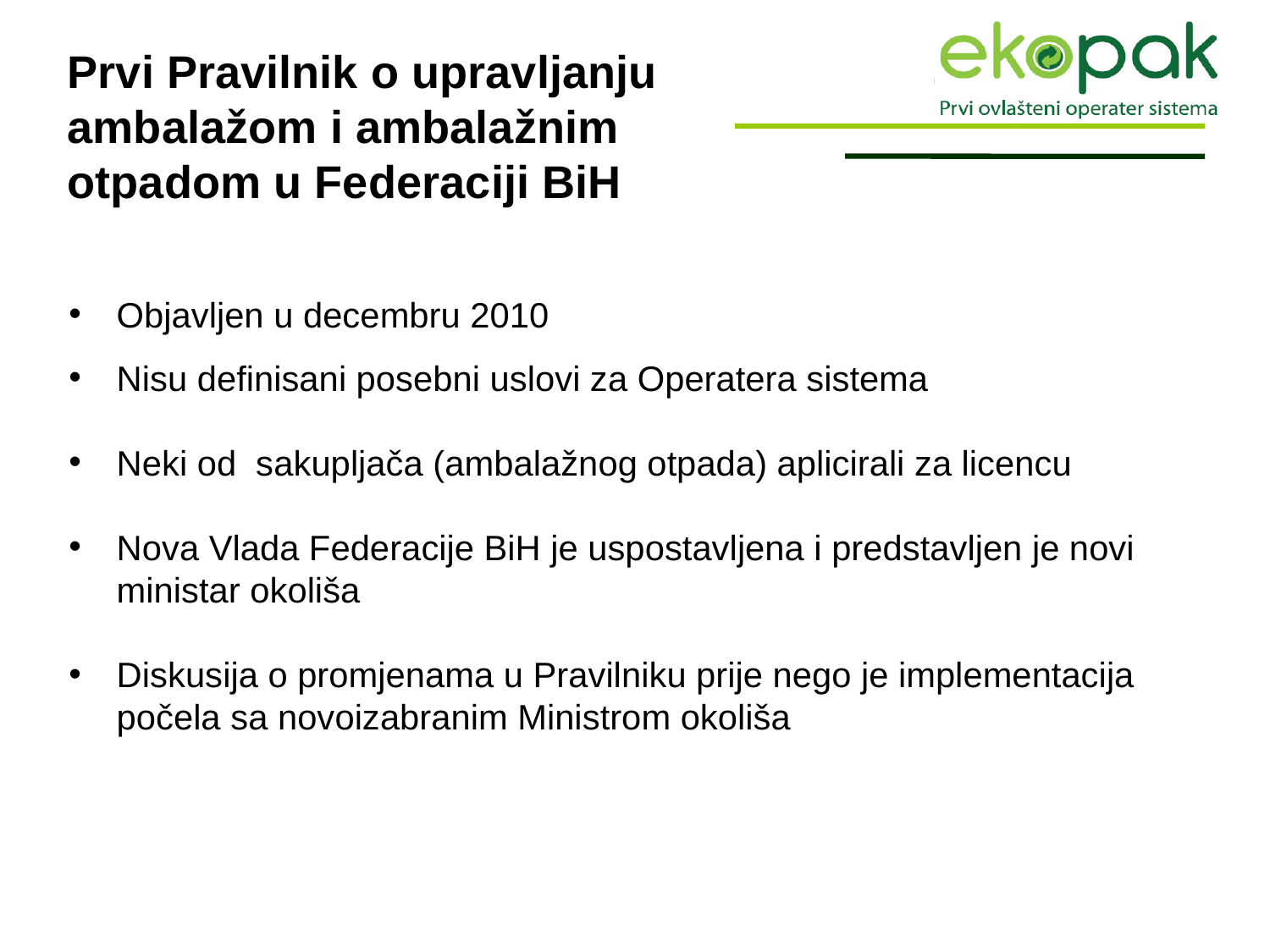

Prvi Pravilnik o upravljanju  ambalažom i ambalažnim otpadom u Federaciji BiH
Objavljen u decembru 2010

Nisu definisani posebni uslovi za Operatera sistema

Neki od  sakupljača (ambalažnog otpada) aplicirali za licencu

Nova Vlada Federacije BiH je uspostavljena i predstavljen je novi ministar okoliša

Diskusija o promjenama u Pravilniku prije nego je implementacija počela sa novoizabranim Ministrom okoliša